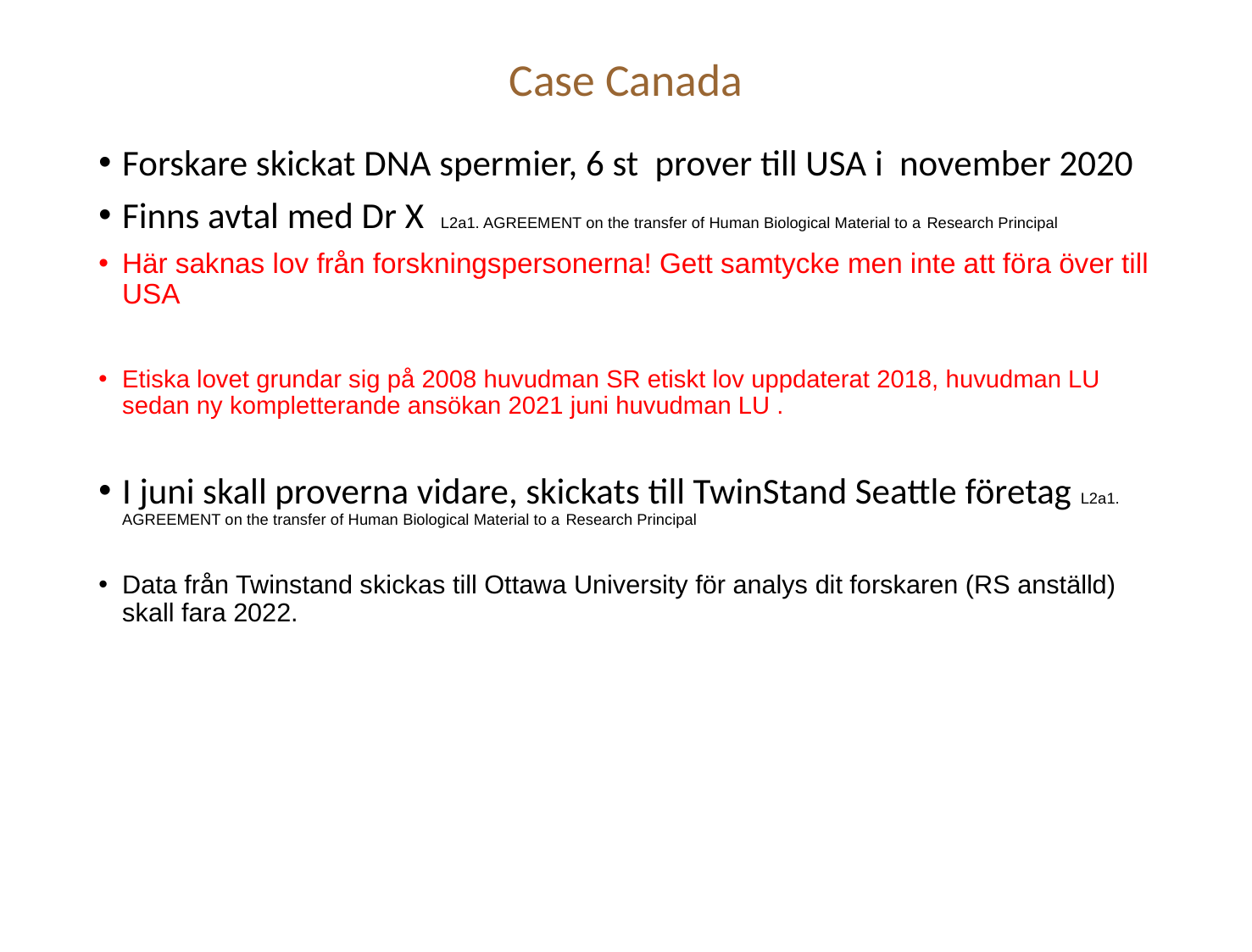

# Case Canada
Forskare skickat DNA spermier, 6 st  prover till USA i  november 2020
Finns avtal med Dr X  L2a1. AGREEMENT on the transfer of Human Biological Material to a Research Principal
Här saknas lov från forskningspersonerna! Gett samtycke men inte att föra över till USA

Etiska lovet grundar sig på 2008 huvudman SR etiskt lov uppdaterat 2018, huvudman LU  sedan ny kompletterande ansökan 2021 juni huvudman LU .

I juni skall proverna vidare, skickats till TwinStand Seattle företag L2a1. AGREEMENT on the transfer of Human Biological Material to a Research Principal

Data från Twinstand skickas till Ottawa University för analys dit forskaren (RS anställd) skall fara 2022.